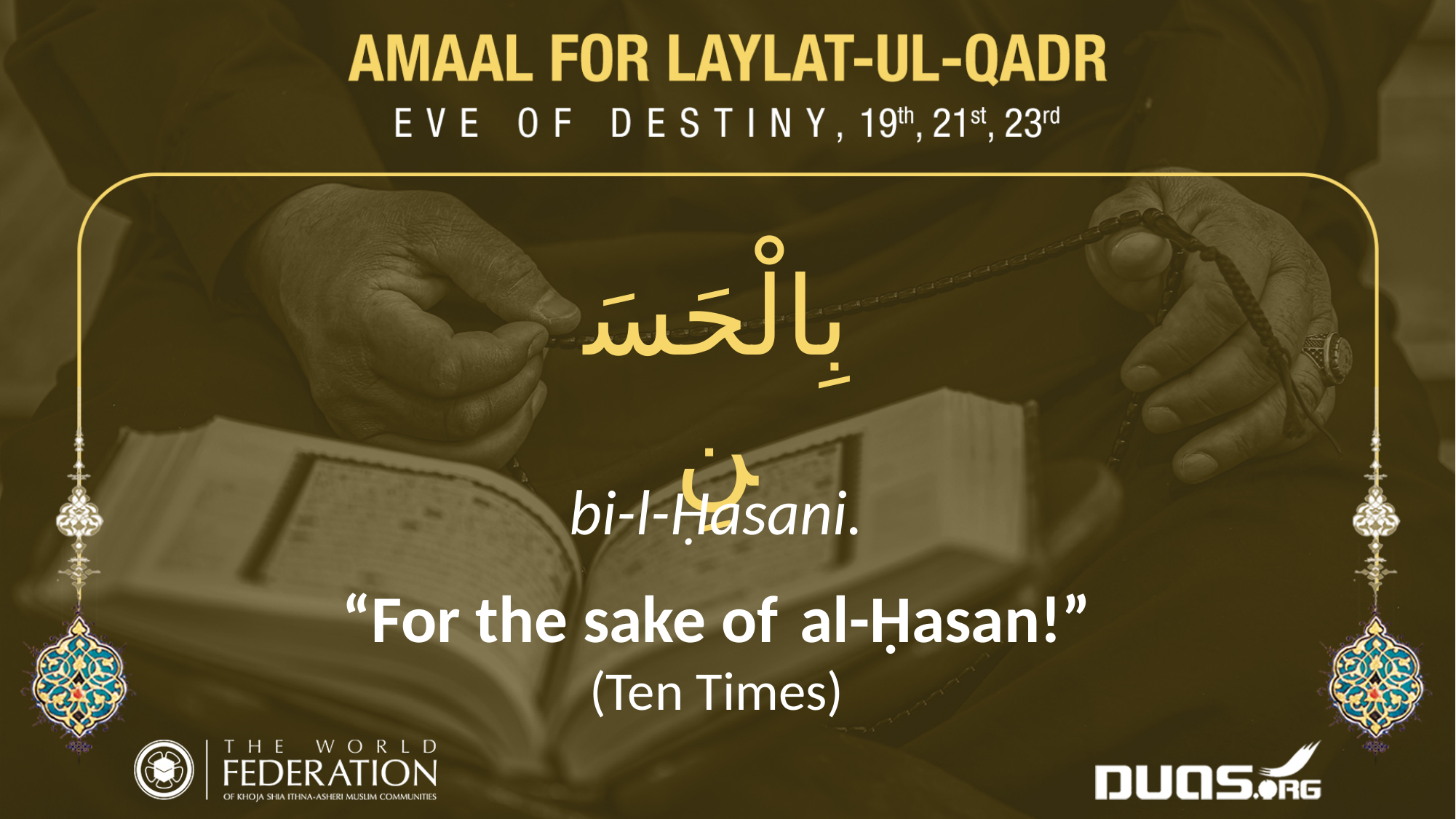

بِالْحَسَنِ
bi-l-Ḥasani.
“For the sake of  al-Ḥasan!”
(Ten Times)